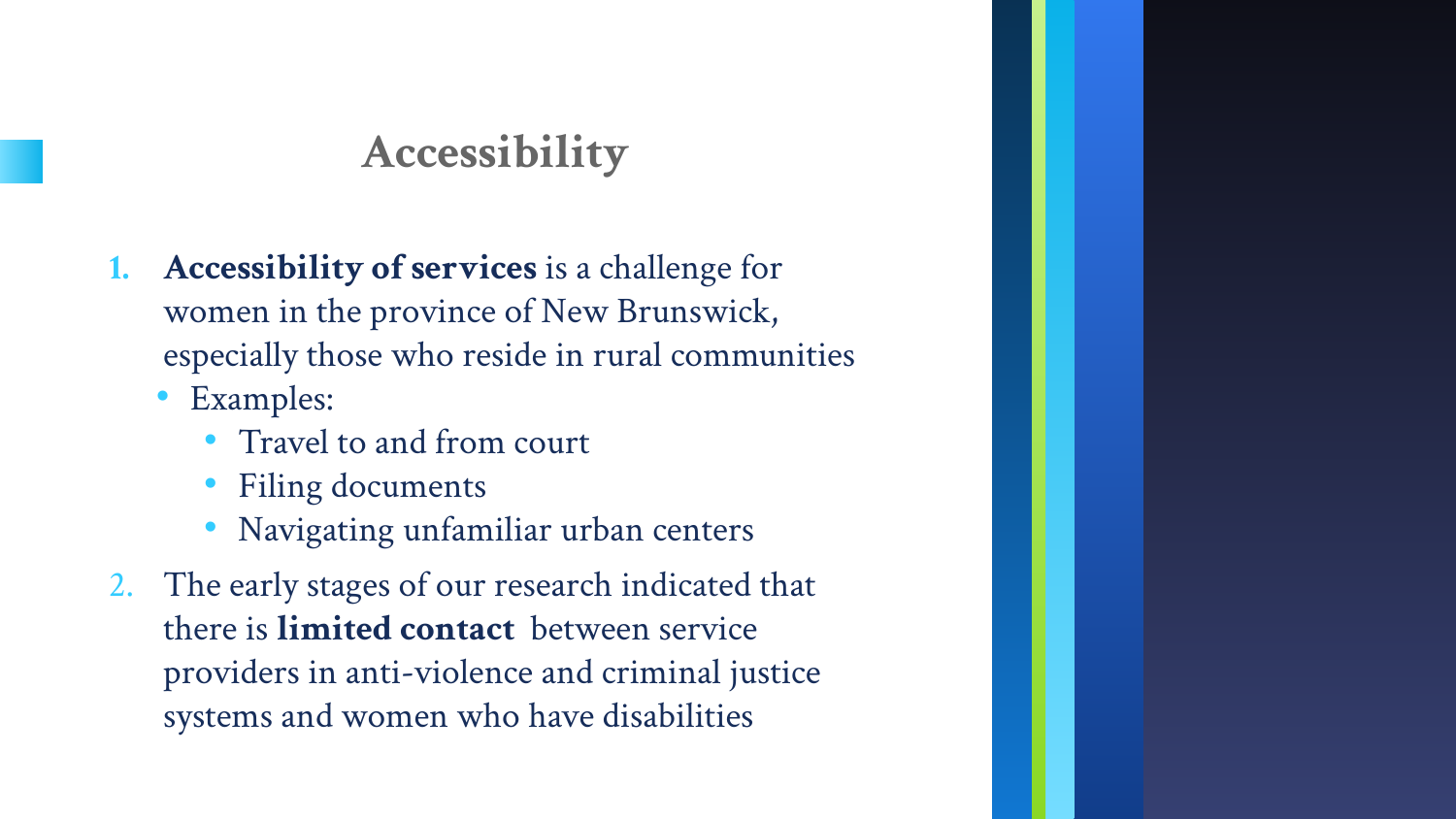

# Accessibility
Accessibility of services is a challenge for women in the province of New Brunswick, especially those who reside in rural communities
Examples:
Travel to and from court
Filing documents
Navigating unfamiliar urban centers
The early stages of our research indicated that there is limited contact  between service providers in anti-violence and criminal justice systems and women who have disabilities